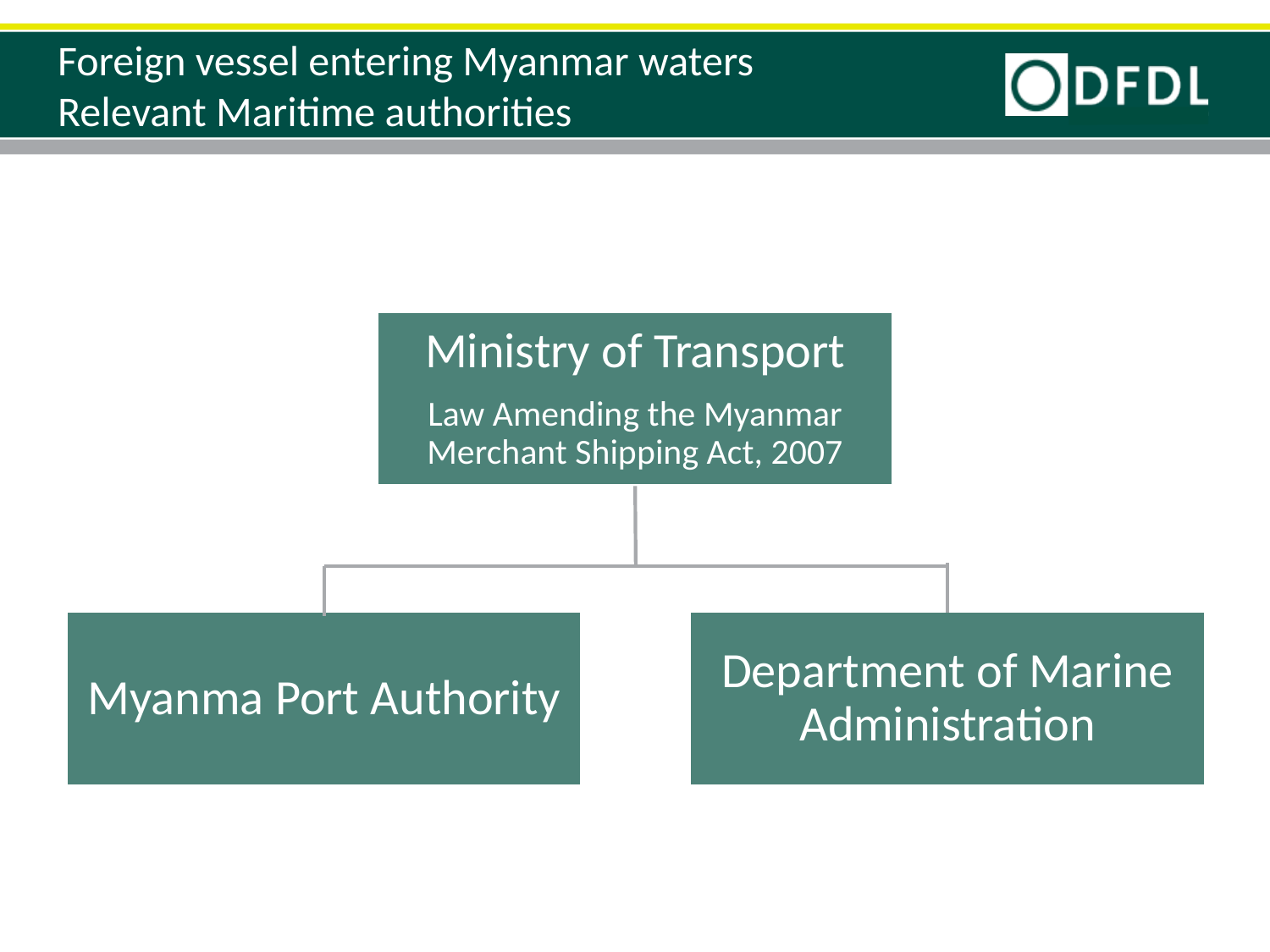

# Foreign vessel entering Myanmar waters Relevant Maritime authorities
Ministry of Transport
Law Amending the Myanmar Merchant Shipping Act, 2007
Myanma Port Authority
Department of Marine Administration